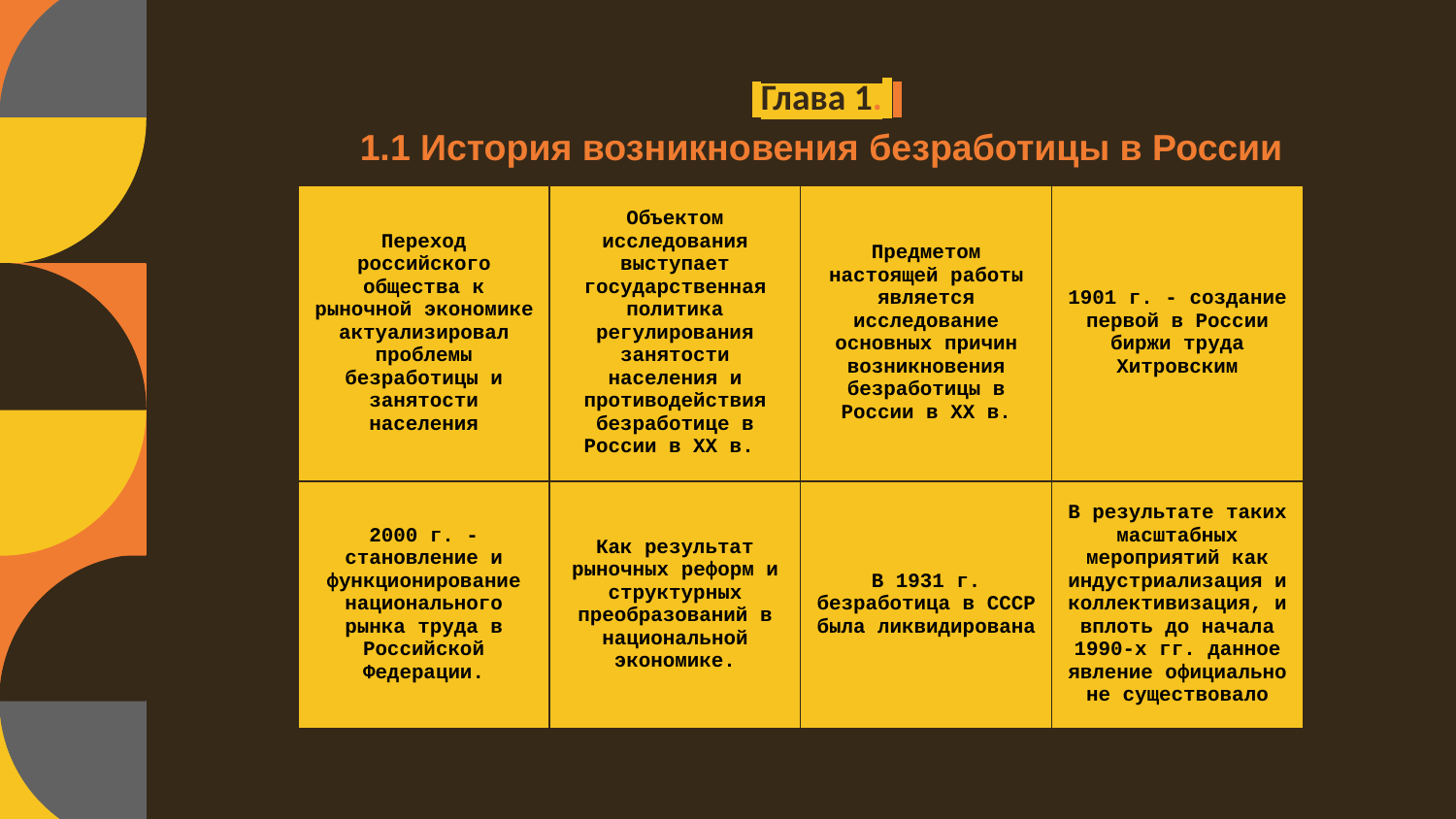

Глава 1.
1.1 История возникновения безработицы в России

| Переход российского общества к рыночной экономике актуализировал проблемы безработицы и занятости населения | Объектом исследования выступает государственная политика регулирования занятости населения и противодействия безработице в России в XX в. | Предметом настоящей работы является исследование основных причин возникновения безработицы в России в XX в. | 1901 г. - создание первой в России биржи труда Хитровским |
| --- | --- | --- | --- |
| 2000 г. - становление и функционирование национального рынка труда в Российской Федерации. | Как результат рыночных реформ и структурных преобразований в национальной экономике. | В 1931 г. безработица в СССР была ликвидирована | В результате таких масштабных мероприятий как индустриализация и коллективизация, и вплоть до начала 1990-х гг. данное явление официально не существовало |